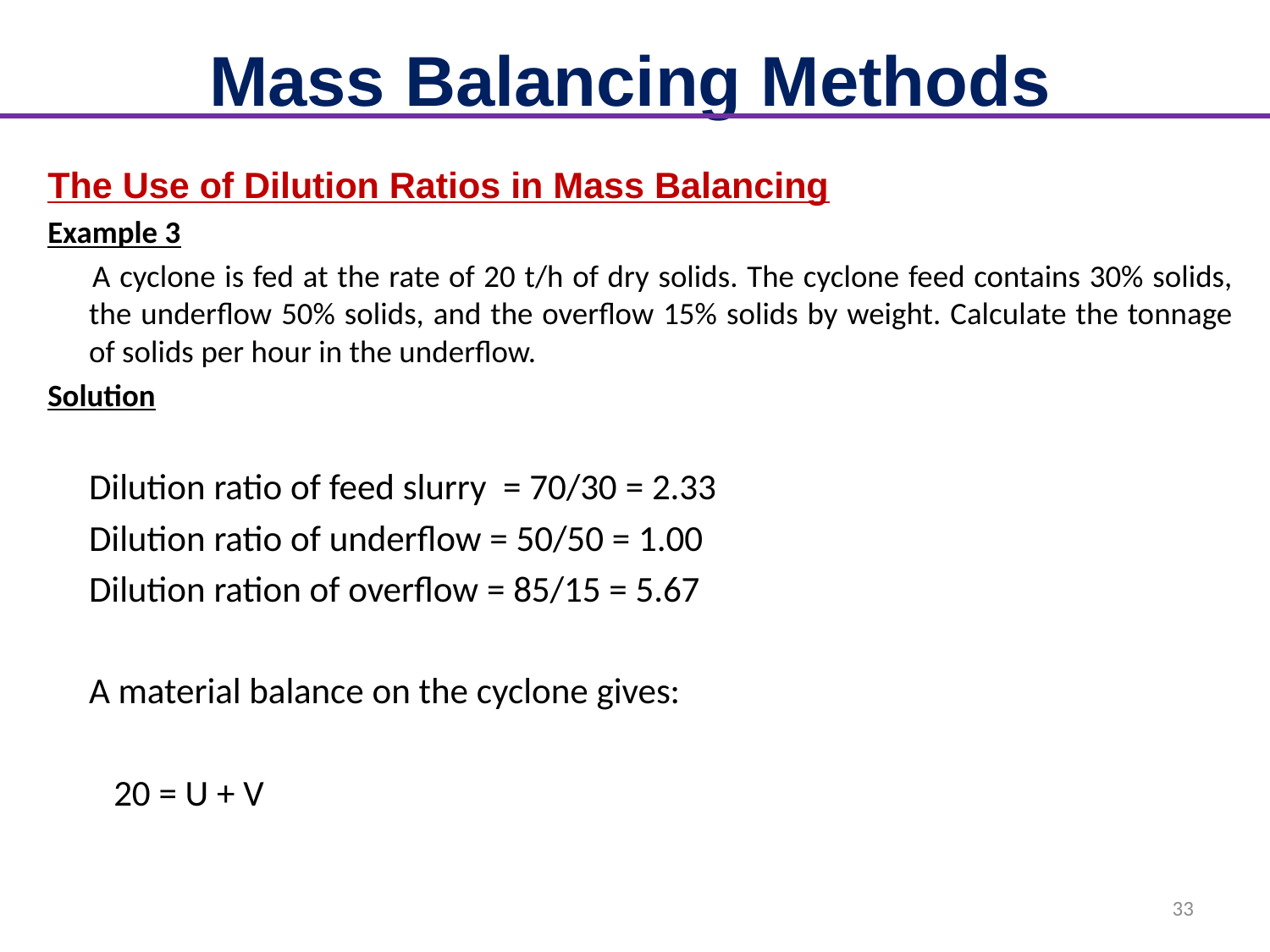

# Mass Balancing Methods
The Use of Dilution Ratios in Mass Balancing
Example 3
     A cyclone is fed at the rate of 20 t/h of dry solids. The cyclone feed contains 30% solids, the underflow 50% solids, and the overflow 15% solids by weight. Calculate the tonnage of solids per hour in the underflow.
Solution

     Dilution ratio of feed slurry  = 70/30 = 2.33
     Dilution ratio of underflow = 50/50 = 1.00
     Dilution ration of overflow = 85/15 = 5.67

     A material balance on the cyclone gives:

        20 = U + V

33